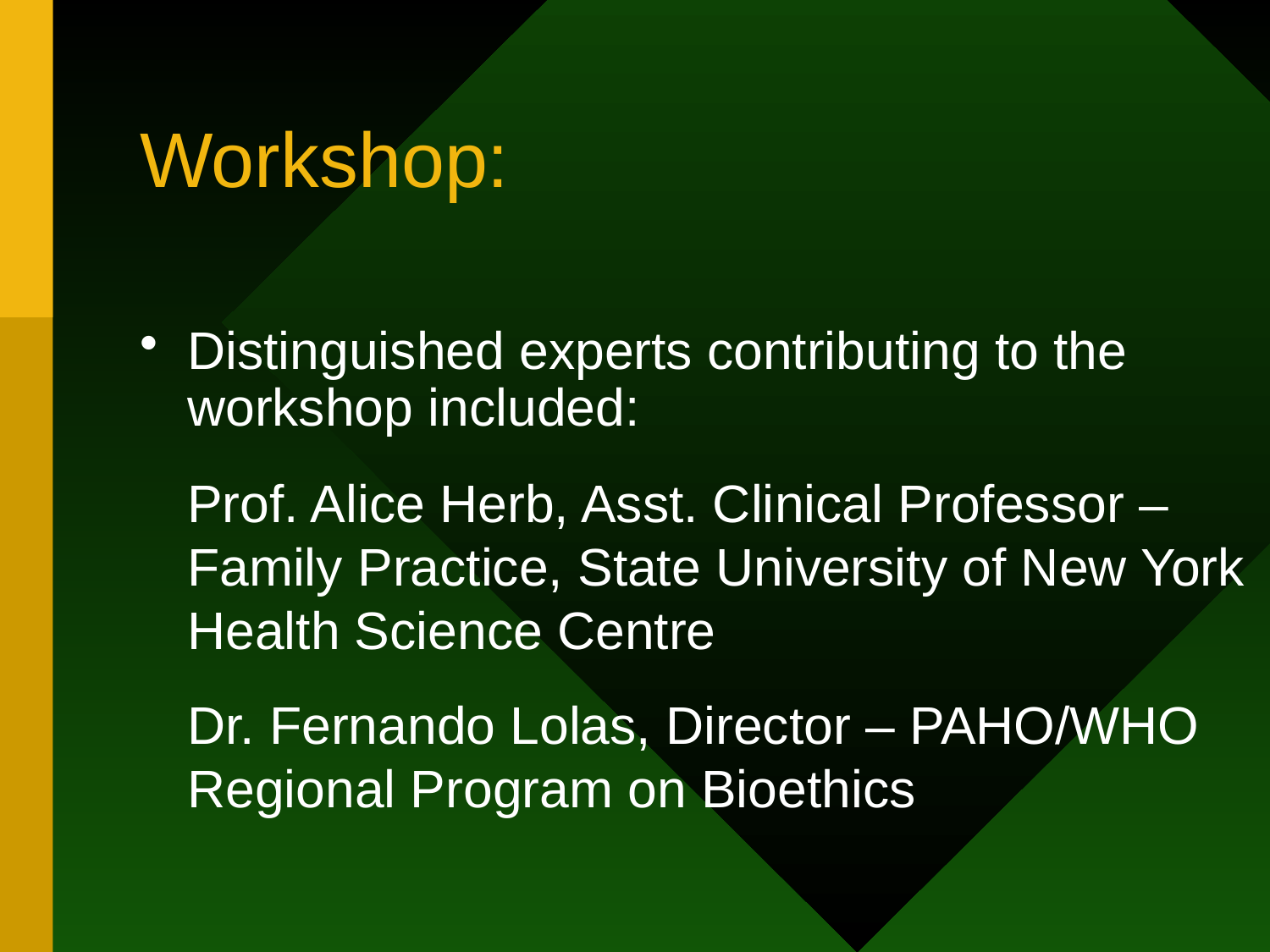

# Workshop:
Distinguished experts contributing to the workshop included:
	Prof. Alice Herb, Asst. Clinical Professor – Family Practice, State University of New York Health Science Centre
	Dr. Fernando Lolas, Director – PAHO/WHO Regional Program on Bioethics